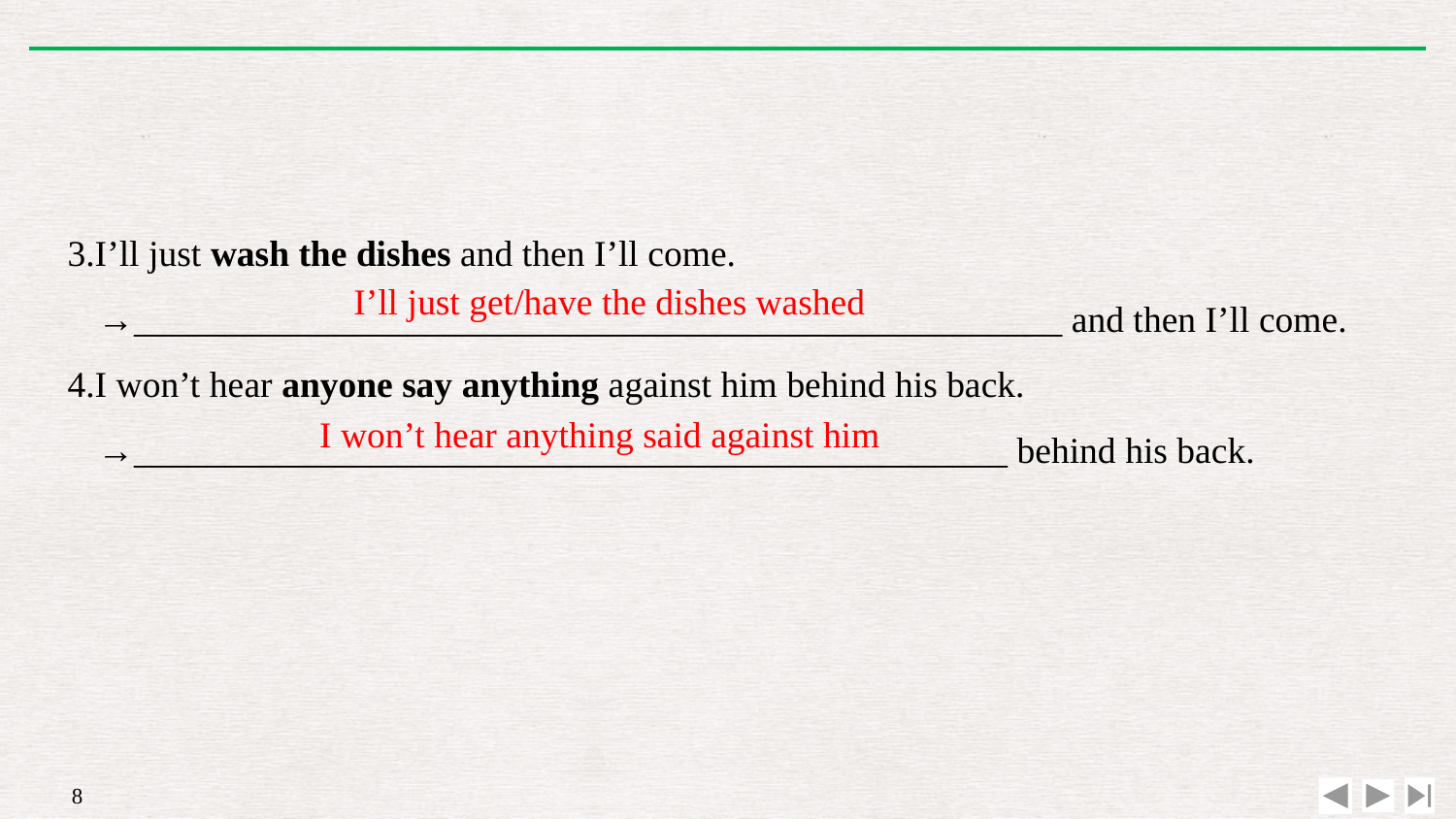

3.I’ll just wash the dishes and then I’ll come.
	→___________________________________________________ and then I’ll come.
4.I won’t hear anyone say anything against him behind his back.
	→________________________________________________ behind his back.
I’ll just get/have the dishes washed
I won’t hear anything said against him